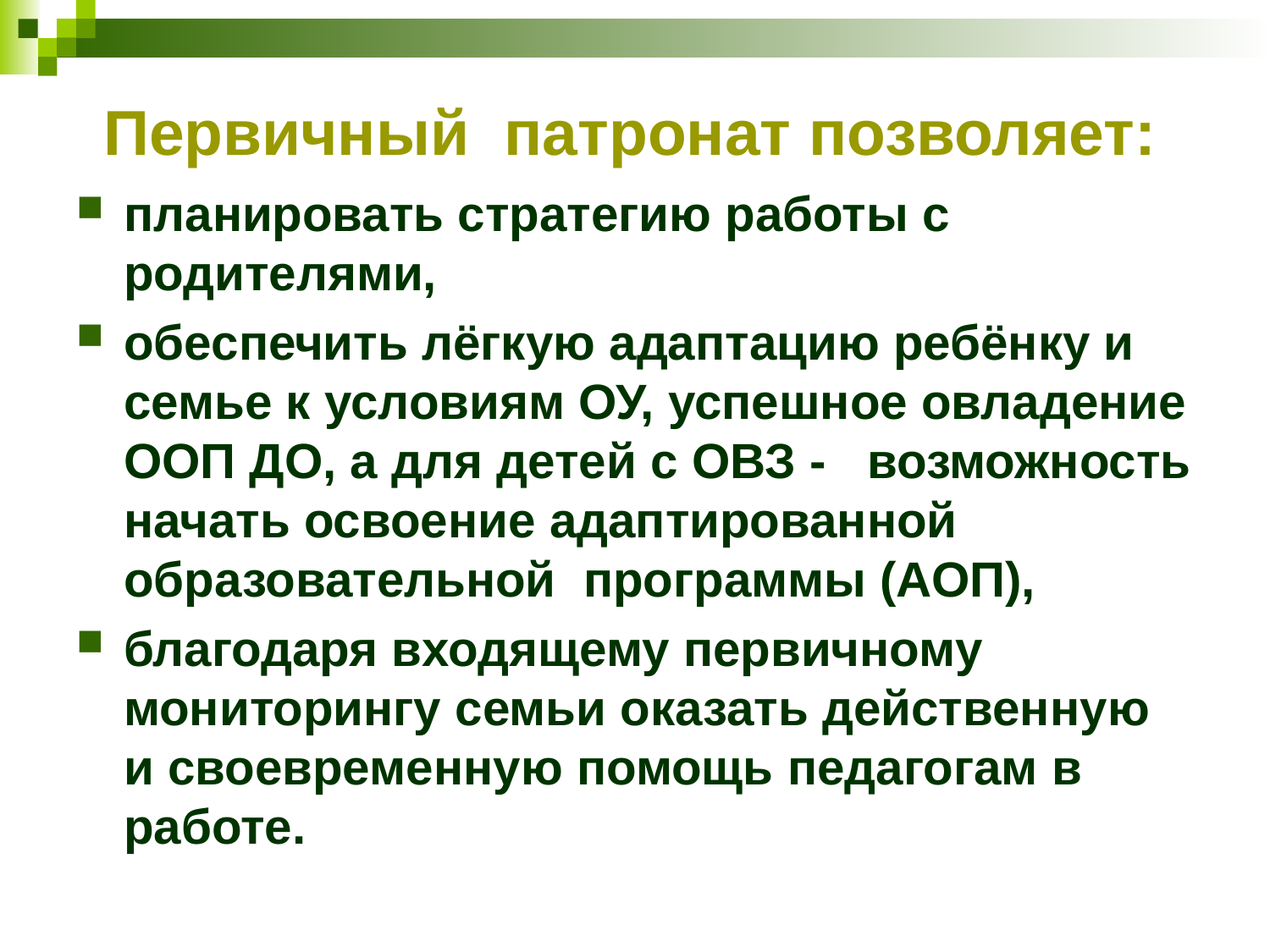

# Первичный  патронат позволяет:
планировать стратегию работы с родителями,
обеспечить лёгкую адаптацию ребёнку и семье к условиям ОУ, успешное овладение ООП ДО, а для детей с ОВЗ -   возможность начать освоение адаптированной образовательной  программы (АОП),
благодаря входящему первичному мониторингу семьи оказать действенную и своевременную помощь педагогам в работе.